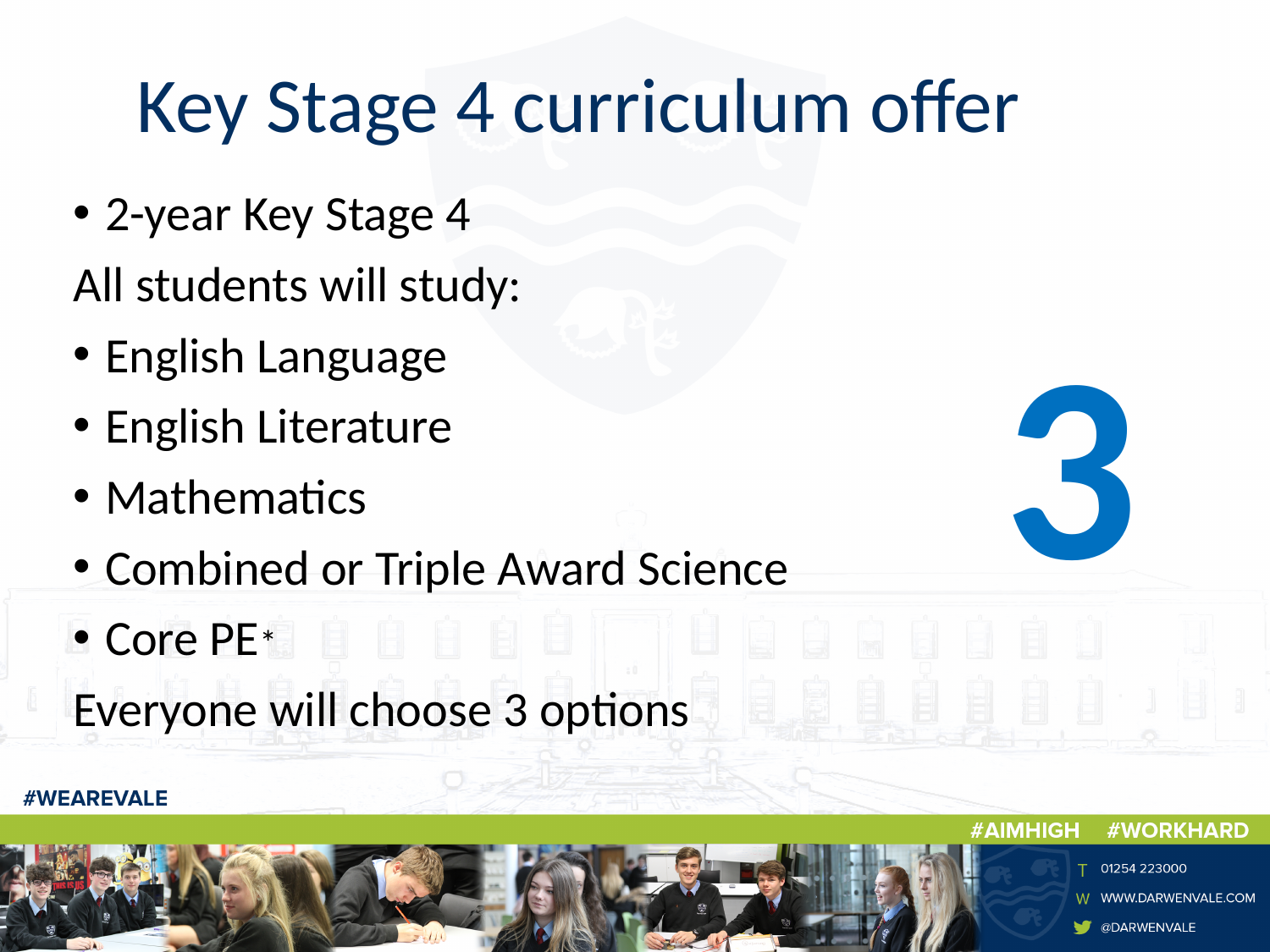

# Key Stage 4 curriculum offer
2-year Key Stage 4
All students will study:
English Language
English Literature
Mathematics
Combined or Triple Award Science
Core PE*
Everyone will choose 3 options
3